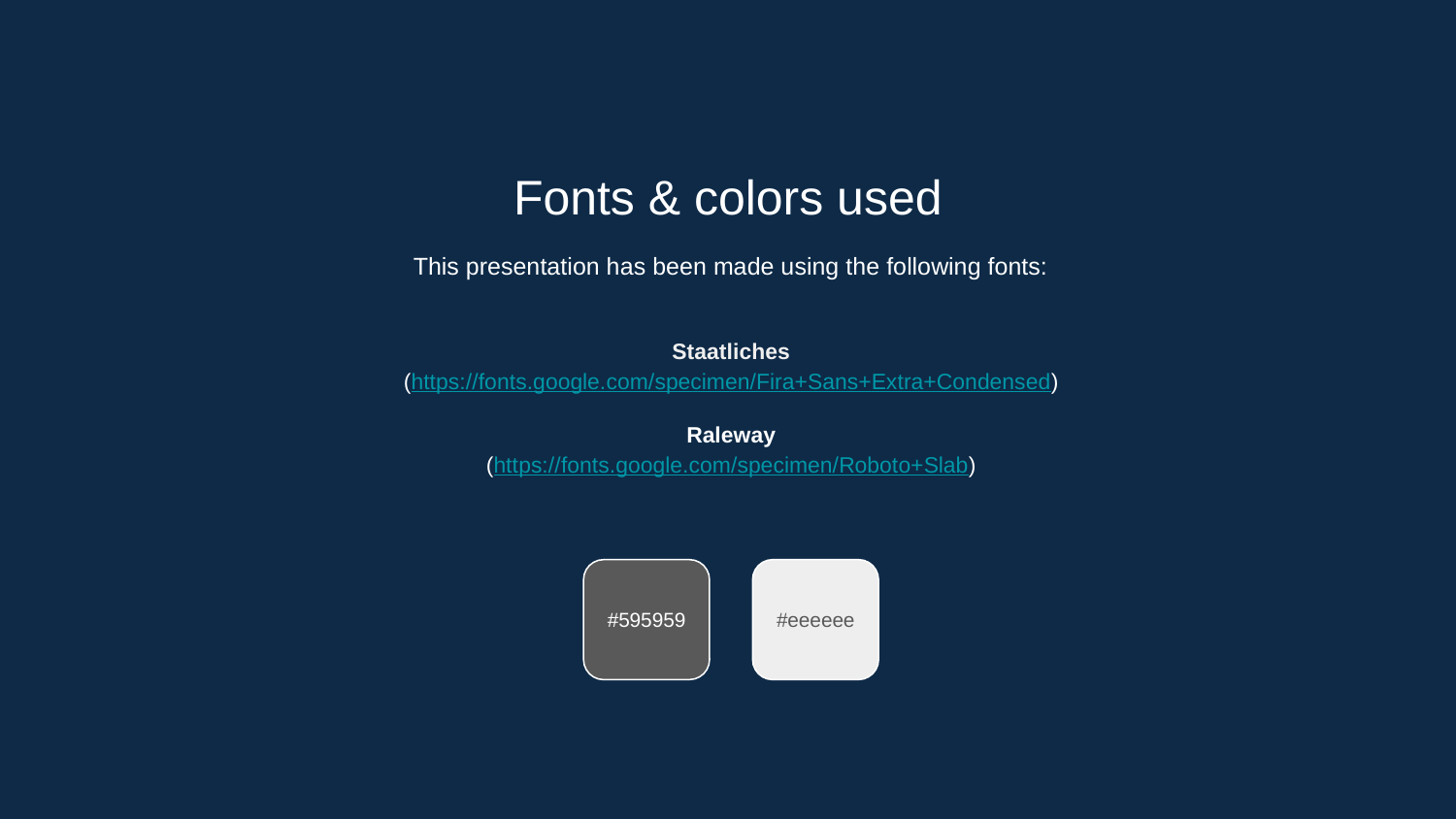

Fonts & colors used
This presentation has been made using the following fonts:

Staatliches
(https://fonts.google.com/specimen/Fira+Sans+Extra+Condensed)

Raleway
(https://fonts.google.com/specimen/Roboto+Slab)

#595959
#eeeeee